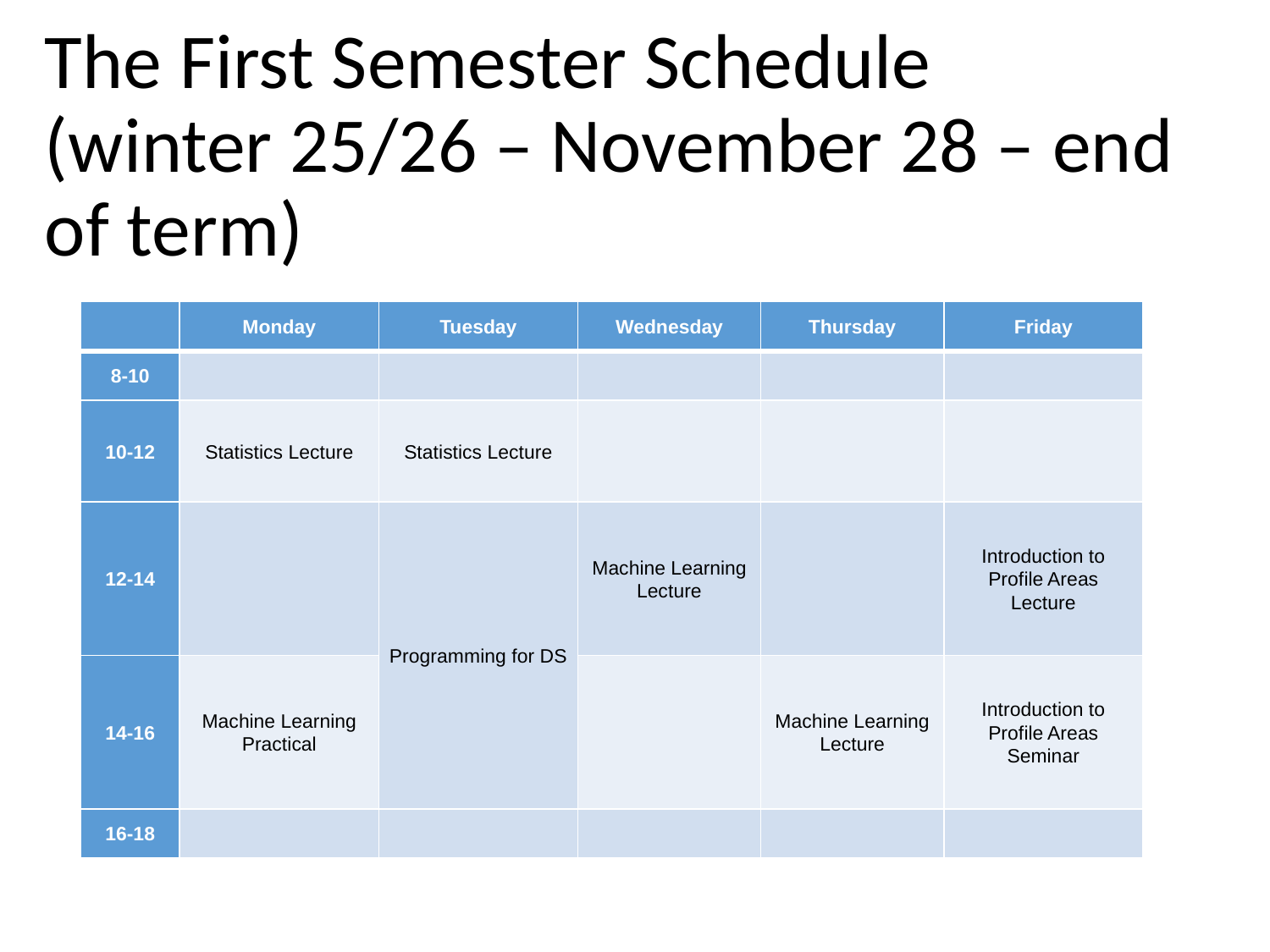

The First Semester Schedule
(winter 25/26 – November 28 – end of term)
|  | Monday | Tuesday | Wednesday | Thursday | Friday |
| --- | --- | --- | --- | --- | --- |
| 8-10 |  |  |  |  |  |
| 10-12 | Statistics Lecture | Statistics Lecture |  |  |  |
| 12-14 |  | Programming for DS | Machine Learning Lecture |  | Introduction to Profile Areas Lecture |
| 14-16 | Machine Learning Practical |  |  | Machine Learning Lecture | Introduction to Profile Areas Seminar |
| 16-18 |  |  |  |  |  |